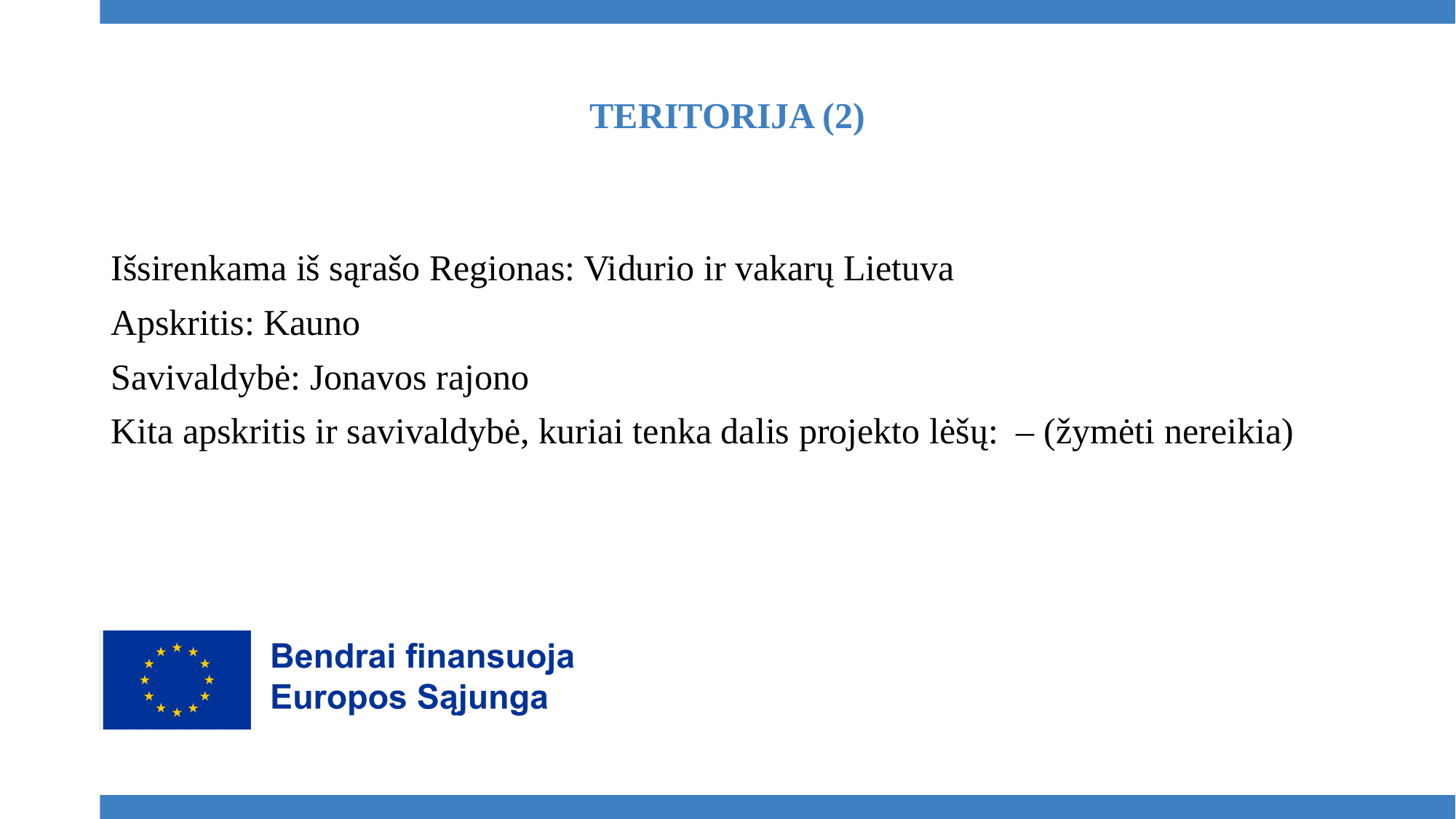

# TERITORIJA (2)
Išsirenkama iš sąrašo Regionas: Vidurio ir vakarų Lietuva
Apskritis: Kauno
Savivaldybė: Jonavos rajono
Kita apskritis ir savivaldybė, kuriai tenka dalis projekto lėšų:  – (žymėti nereikia)